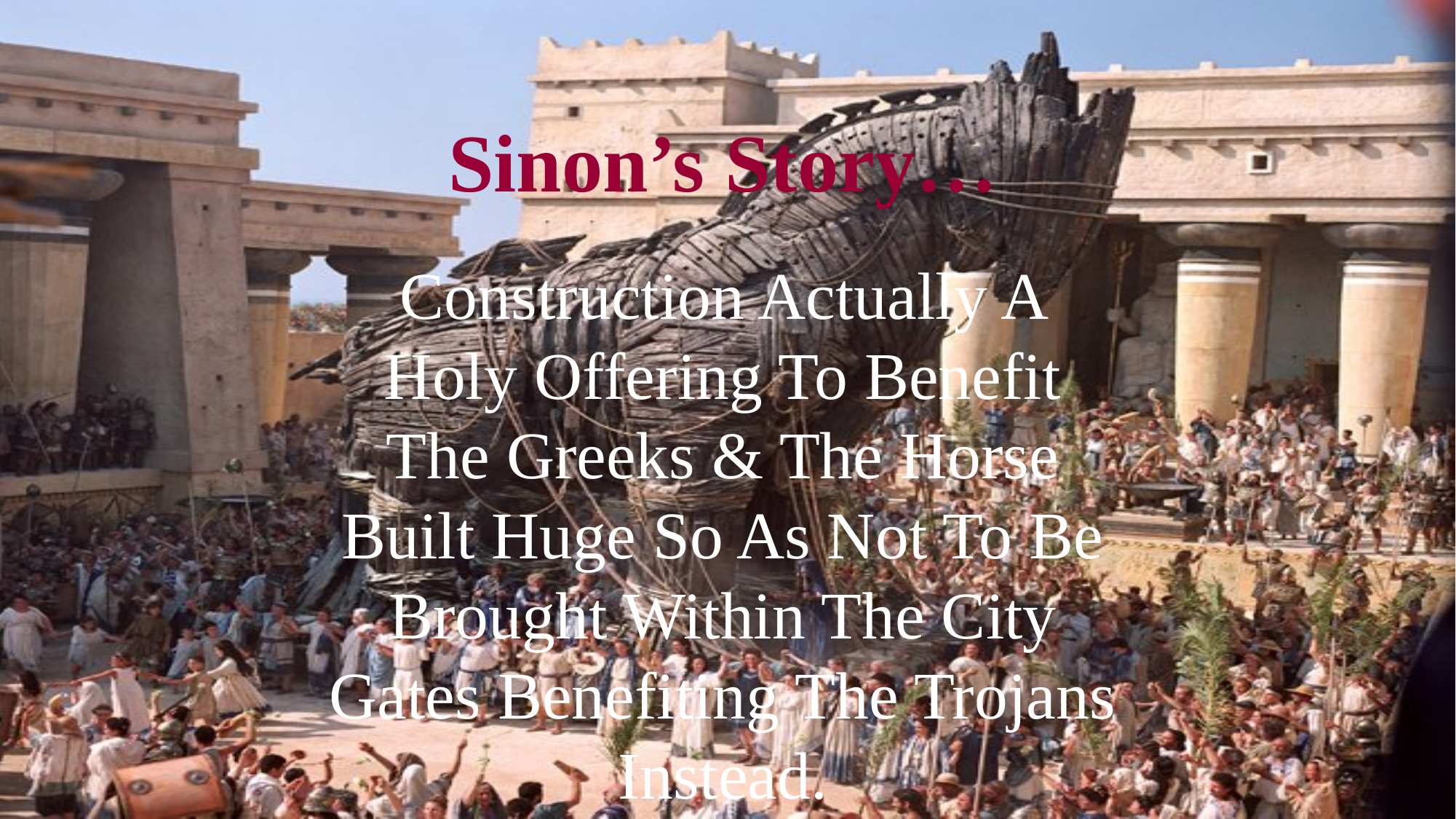

# Sinon’s Story… Construction Actually A Holy Offering To Benefit The Greeks & The Horse Built Huge So As Not To Be Brought Within The City Gates Benefiting The Trojans Instead.